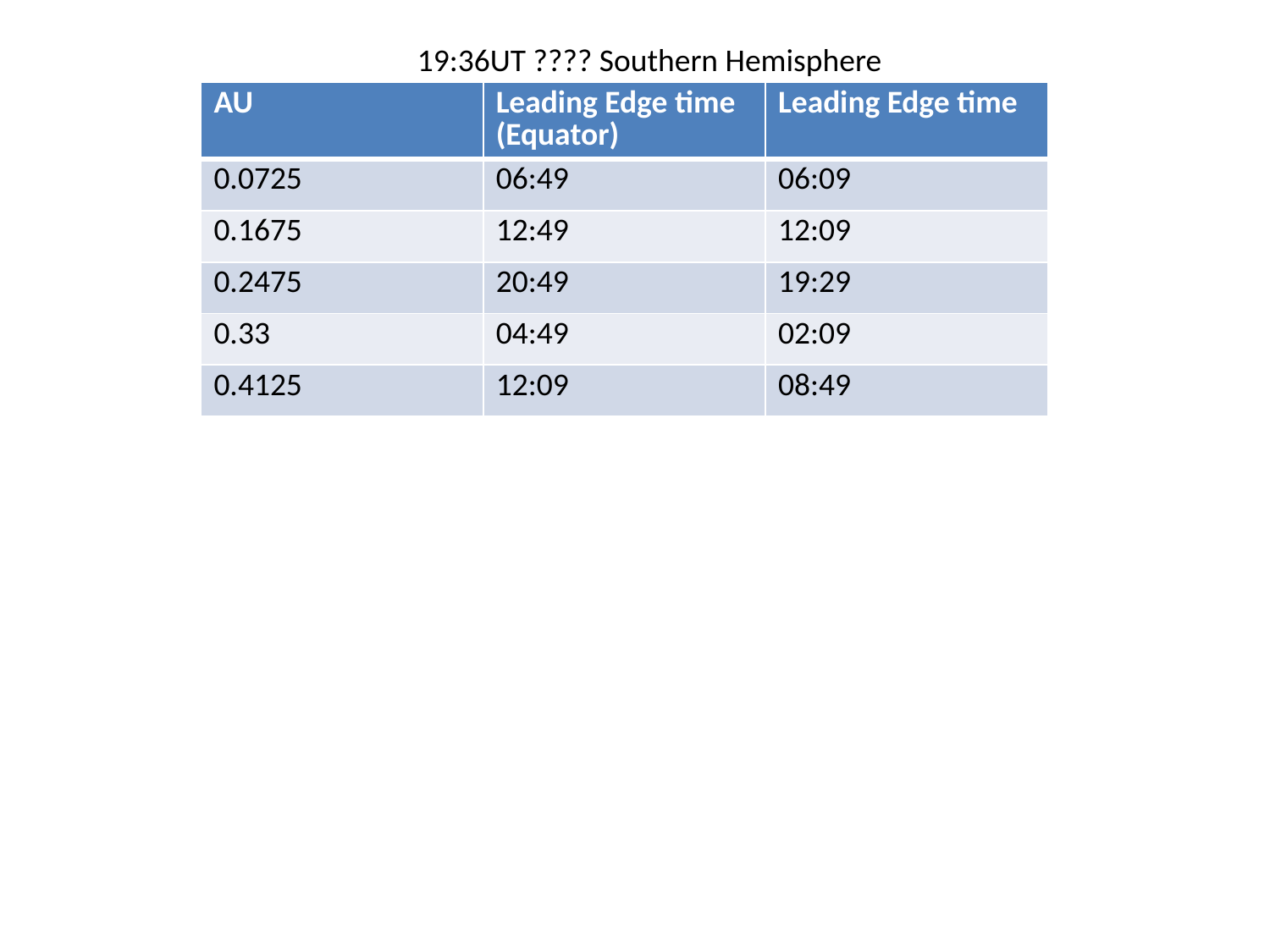

19:36UT ???? Southern Hemisphere
| AU | Leading Edge time (Equator) | Leading Edge time |
| --- | --- | --- |
| 0.0725 | 06:49 | 06:09 |
| 0.1675 | 12:49 | 12:09 |
| 0.2475 | 20:49 | 19:29 |
| 0.33 | 04:49 | 02:09 |
| 0.4125 | 12:09 | 08:49 |